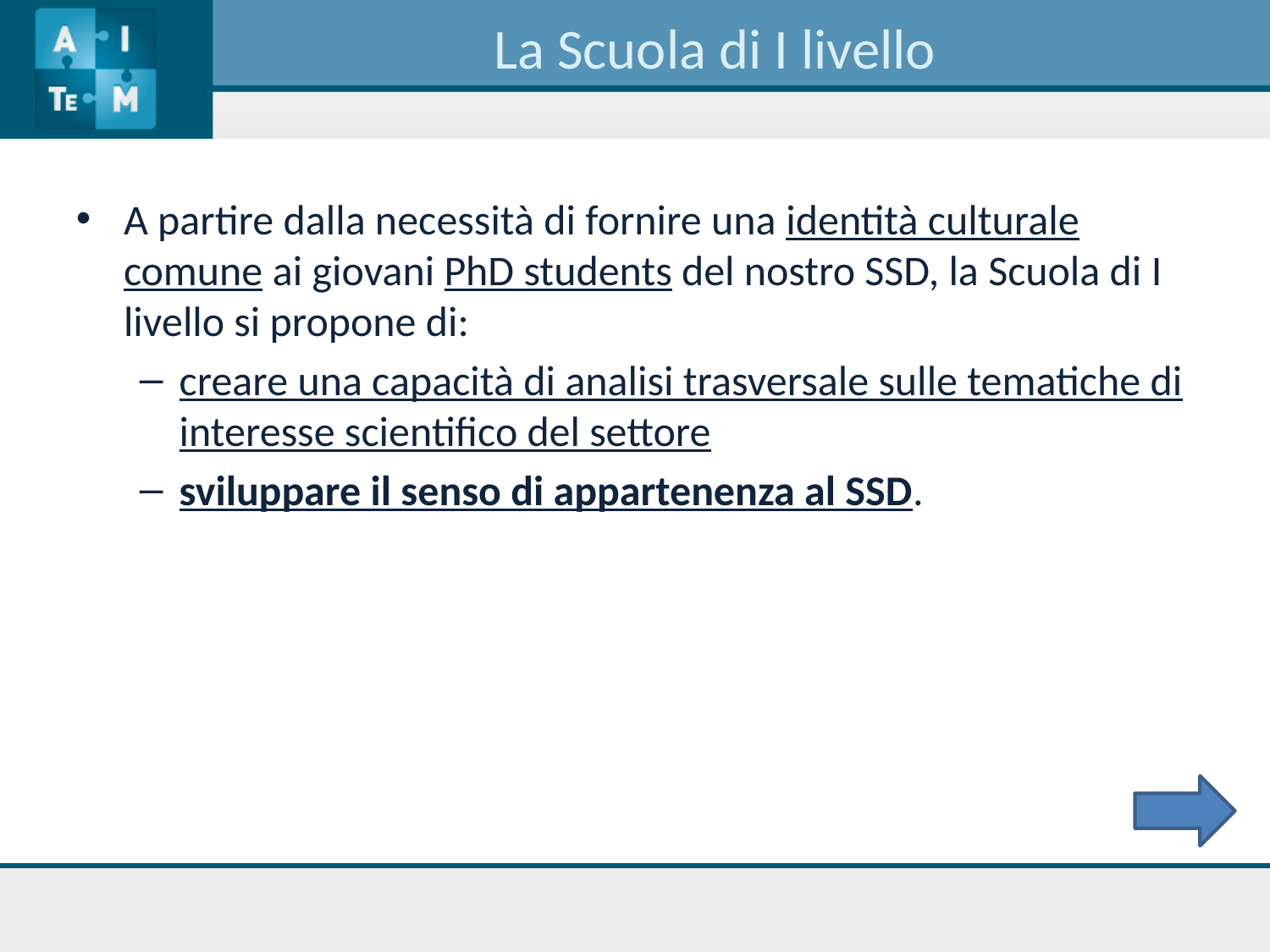

# La Scuola di I livello
A partire dalla necessità di fornire una identità culturale comune ai giovani PhD students del nostro SSD, la Scuola di I livello si propone di:
creare una capacità di analisi trasversale sulle tematiche di interesse scientifico del settore
sviluppare il senso di appartenenza al SSD.